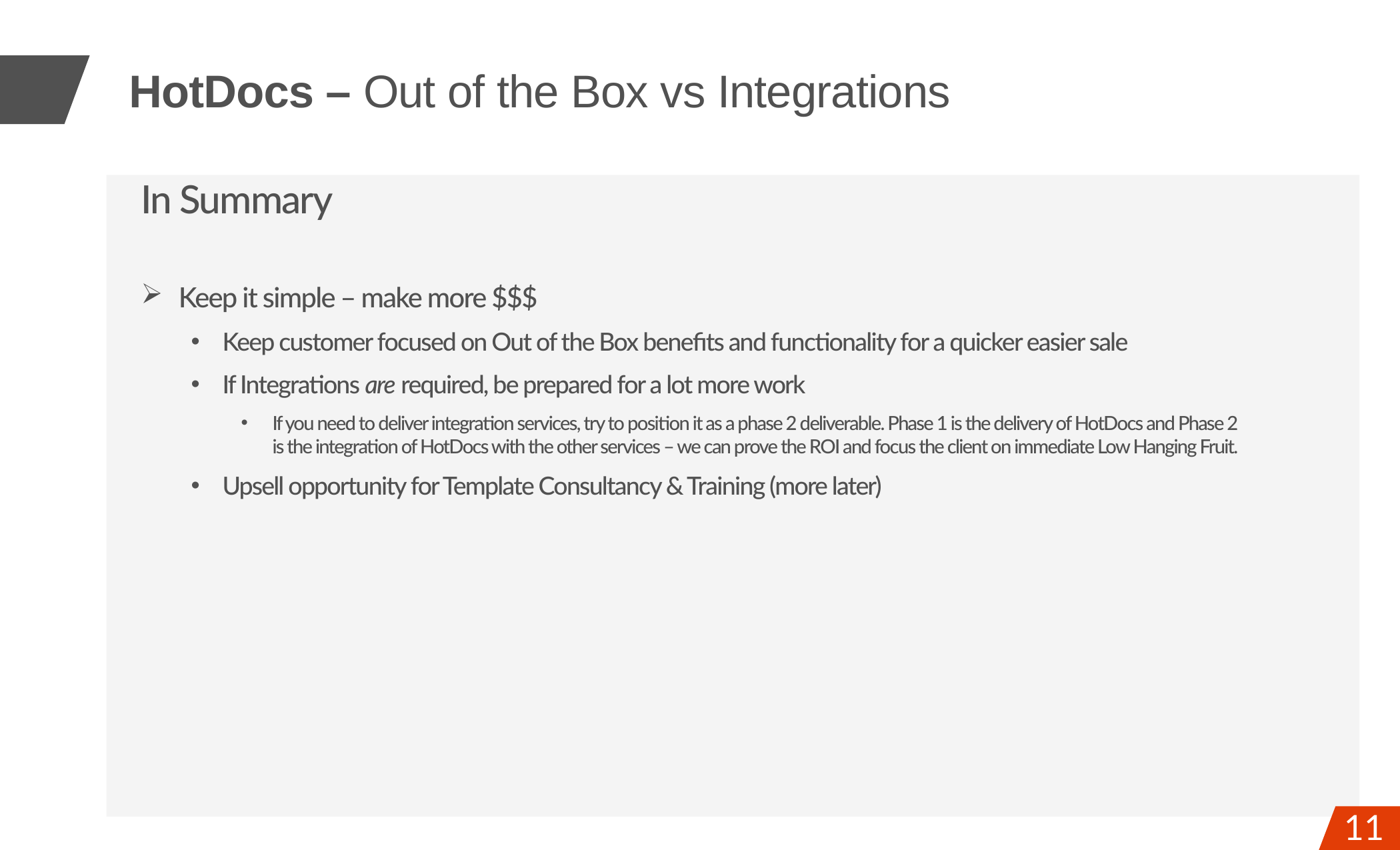

# HotDocs – Out of the Box vs Integrations
In Summary

Keep it simple – make more $$$
Keep customer focused on Out of the Box benefits and functionality for a quicker easier sale
If Integrations are required, be prepared for a lot more work
If you need to deliver integration services, try to position it as a phase 2 deliverable. Phase 1 is the delivery of HotDocs and Phase 2 is the integration of HotDocs with the other services – we can prove the ROI and focus the client on immediate Low Hanging Fruit.
Upsell opportunity for Template Consultancy & Training (more later)

11